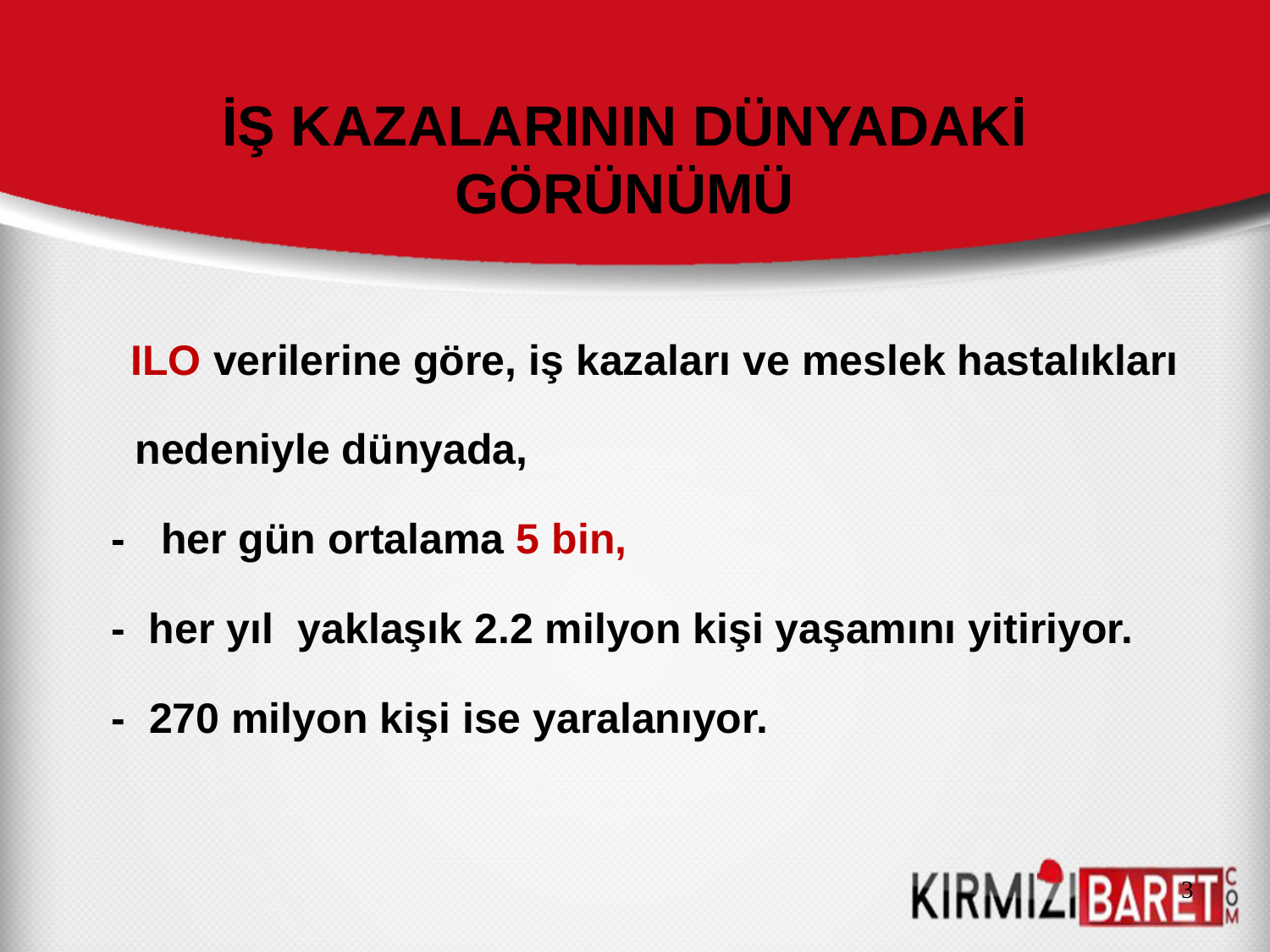

# İŞ KAZALARININ DÜNYADAKİ GÖRÜNÜMÜ
  ILO verilerine göre, iş kazaları ve meslek hastalıkları nedeniyle dünyada,
  -   her gün ortalama 5 bin,
  -  her yıl  yaklaşık 2.2 milyon kişi yaşamını yitiriyor.
  -  270 milyon kişi ise yaralanıyor.

3